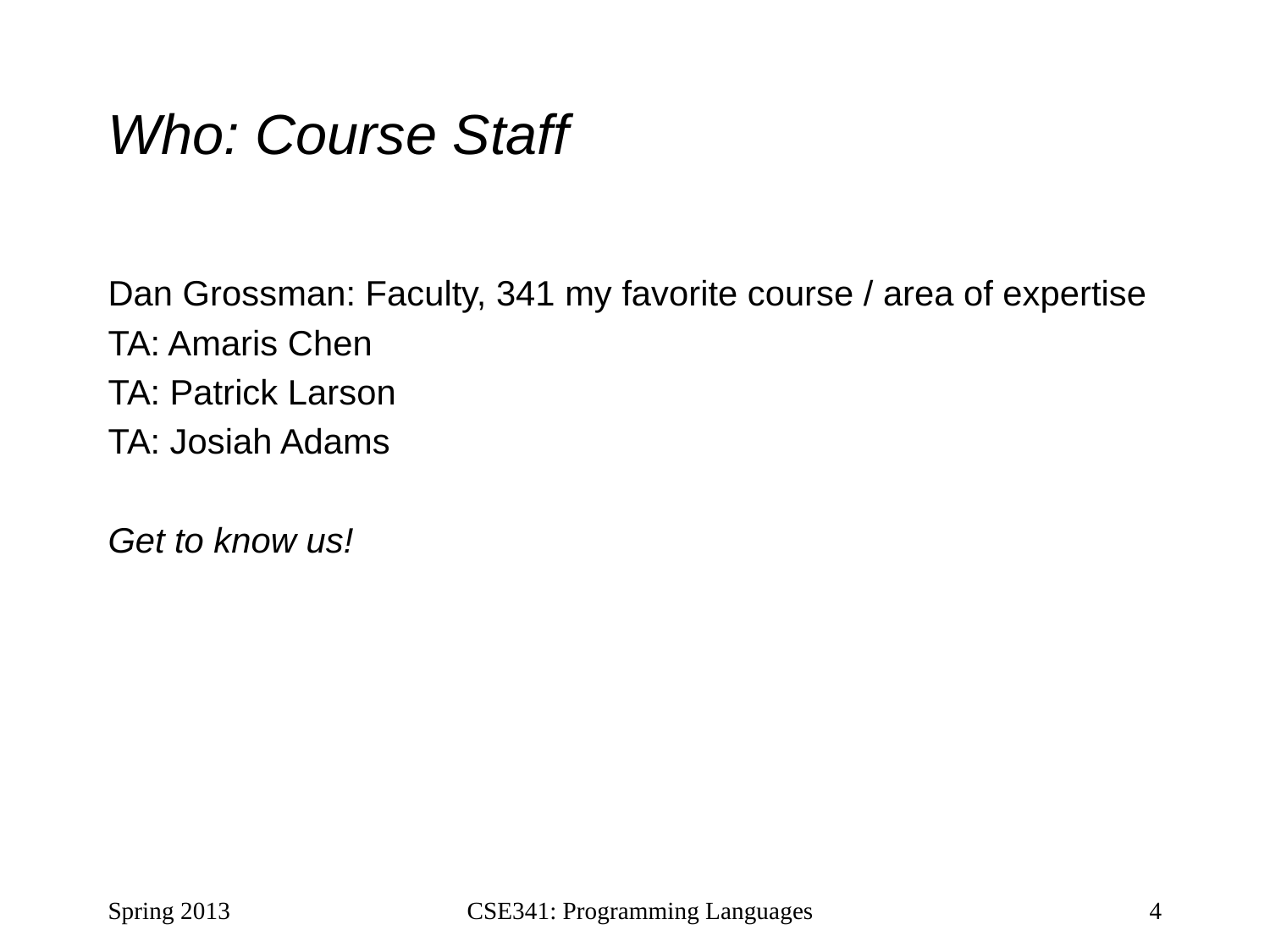

# Who: Course Staff
Dan Grossman: Faculty, 341 my favorite course / area of expertise
TA: Amaris Chen
TA: Patrick Larson
TA: Josiah Adams

Get to know us!
Spring 2013
CSE341: Programming Languages
4